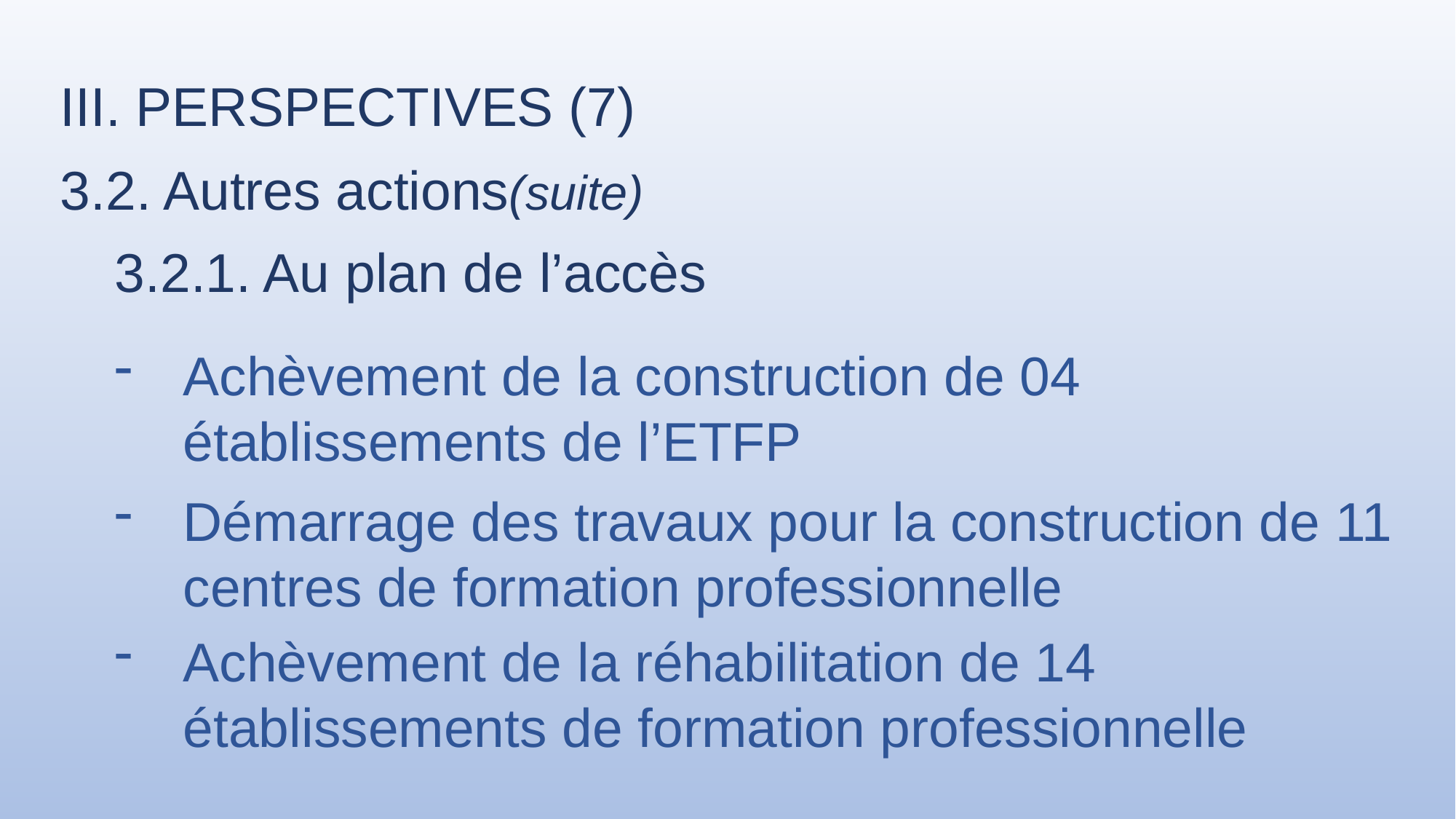

III. PERSPECTIVES (7)

3.2. Autres actions(suite)

3.2.1. Au plan de l’accès

Achèvement de la construction de 04  établissements de l’ETFP

Démarrage des travaux pour la construction de 11 centres de formation professionnelle

Achèvement de la réhabilitation de 14 établissements de formation professionnelle